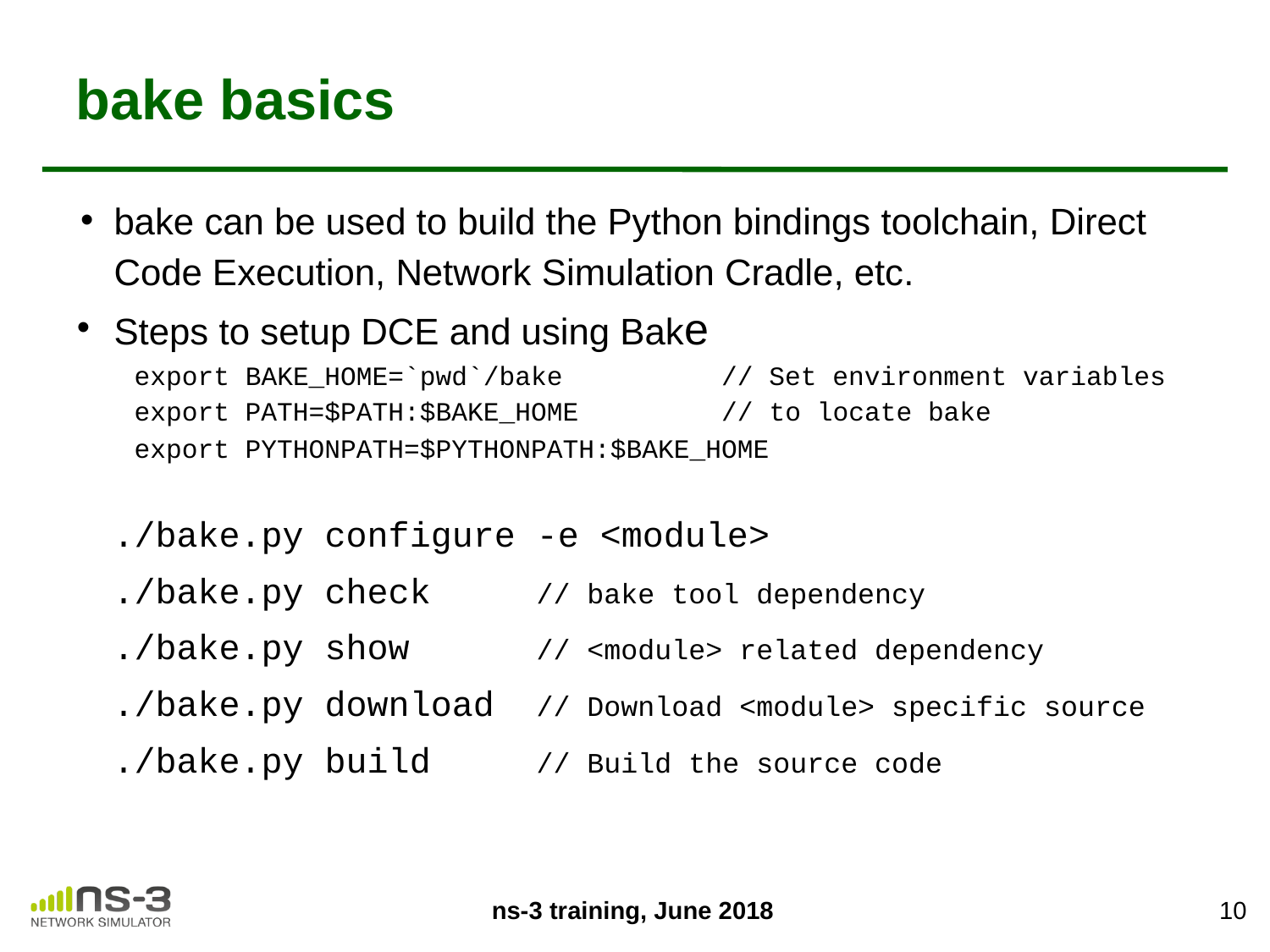

# bake basics
bake can be used to build the Python bindings toolchain, Direct Code Execution, Network Simulation Cradle, etc.
Steps to setup DCE and using Bake
    export BAKE_HOME=`pwd`/bake          // Set environment variables
    export PATH=$PATH:$BAKE_HOME         // to locate bake
    export PYTHONPATH=$PYTHONPATH:$BAKE_HOME

  ./bake.py configure -e <module>
  ./bake.py check     // bake tool dependency
  ./bake.py show      // <module> related dependency
  ./bake.py download  // Download <module> specific source
  ./bake.py build     // Build the source code

10
ns-3 training, June 2018